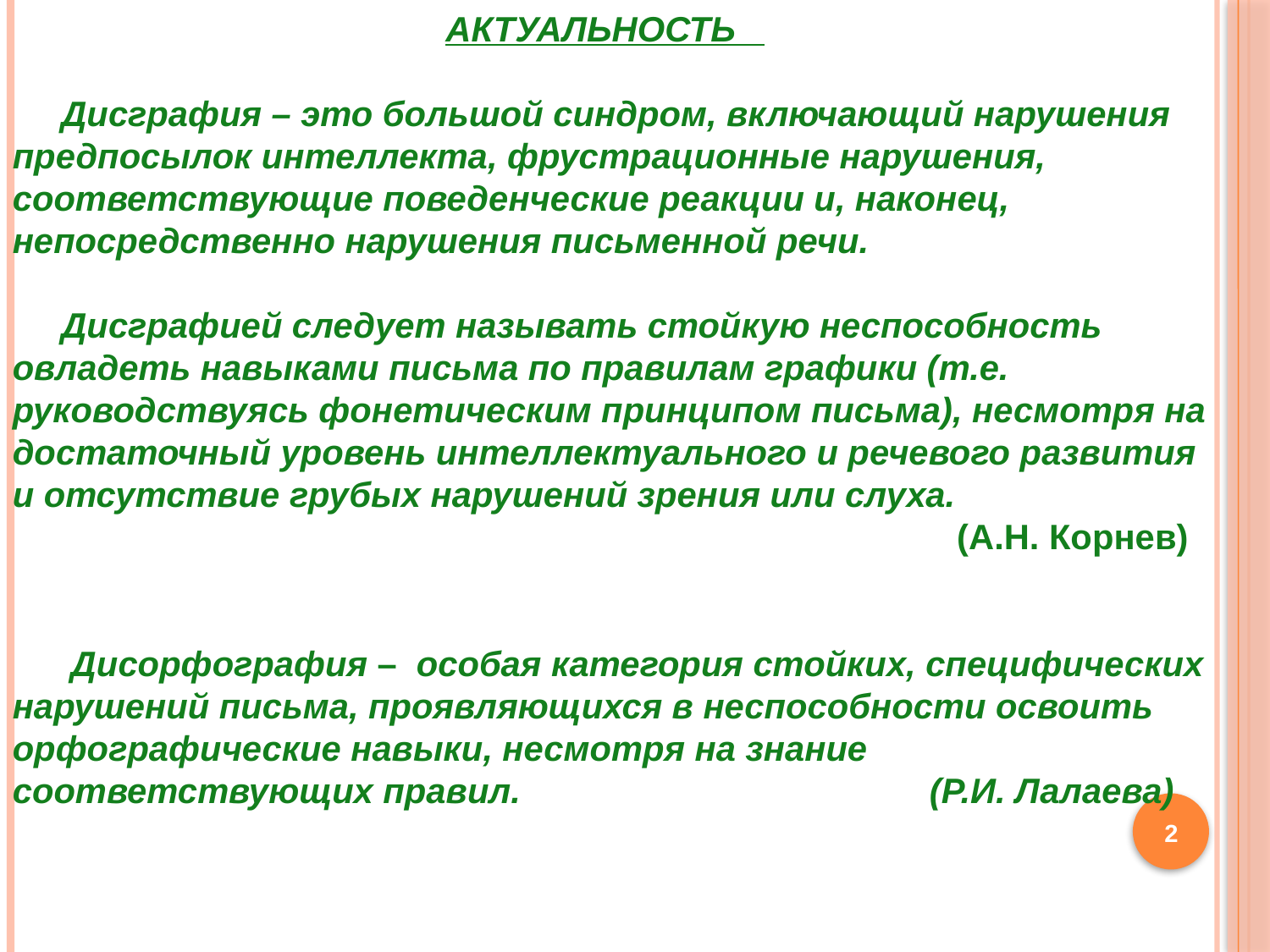

АКТУАЛЬНОСТЬ

     Дисграфия – это большой синдром, включающий нарушения предпосылок интеллекта, фрустрационные нарушения, соответствующие поведенческие реакции и, наконец, непосредственно нарушения письменной речи.

     Дисграфией следует называть стойкую неспособность овладеть навыками письма по правилам графики (т.е. руководствуясь фонетическим принципом письма), несмотря на достаточный уровень интеллектуального и речевого развития и отсутствие грубых нарушений зрения или слуха.
                                                                                                 (А.Н. Корнев)

      Дисорфография –  особая категория стойких, специфических нарушений письма, проявляющихся в неспособности освоить орфографические навыки, несмотря на знание соответствующих правил.                                          (Р.И. Лалаева)
2